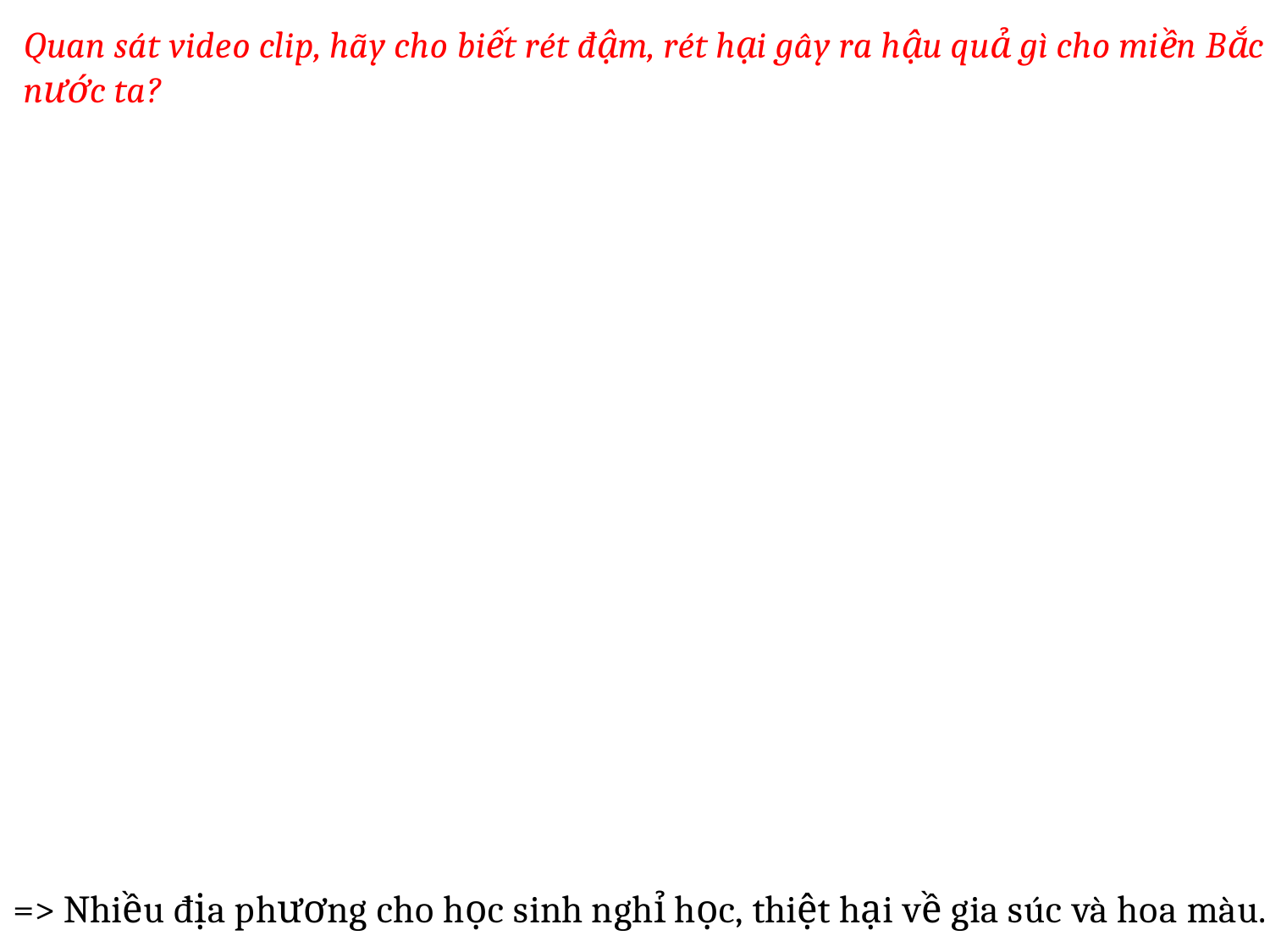

Quan sát video clip, hãy cho biết rét đậm, rét hại gây ra hậu quả gì cho miền Bắc nước ta?
=> Nhiều địa phương cho học sinh nghỉ học, thiệt hại về gia súc và hoa màu.